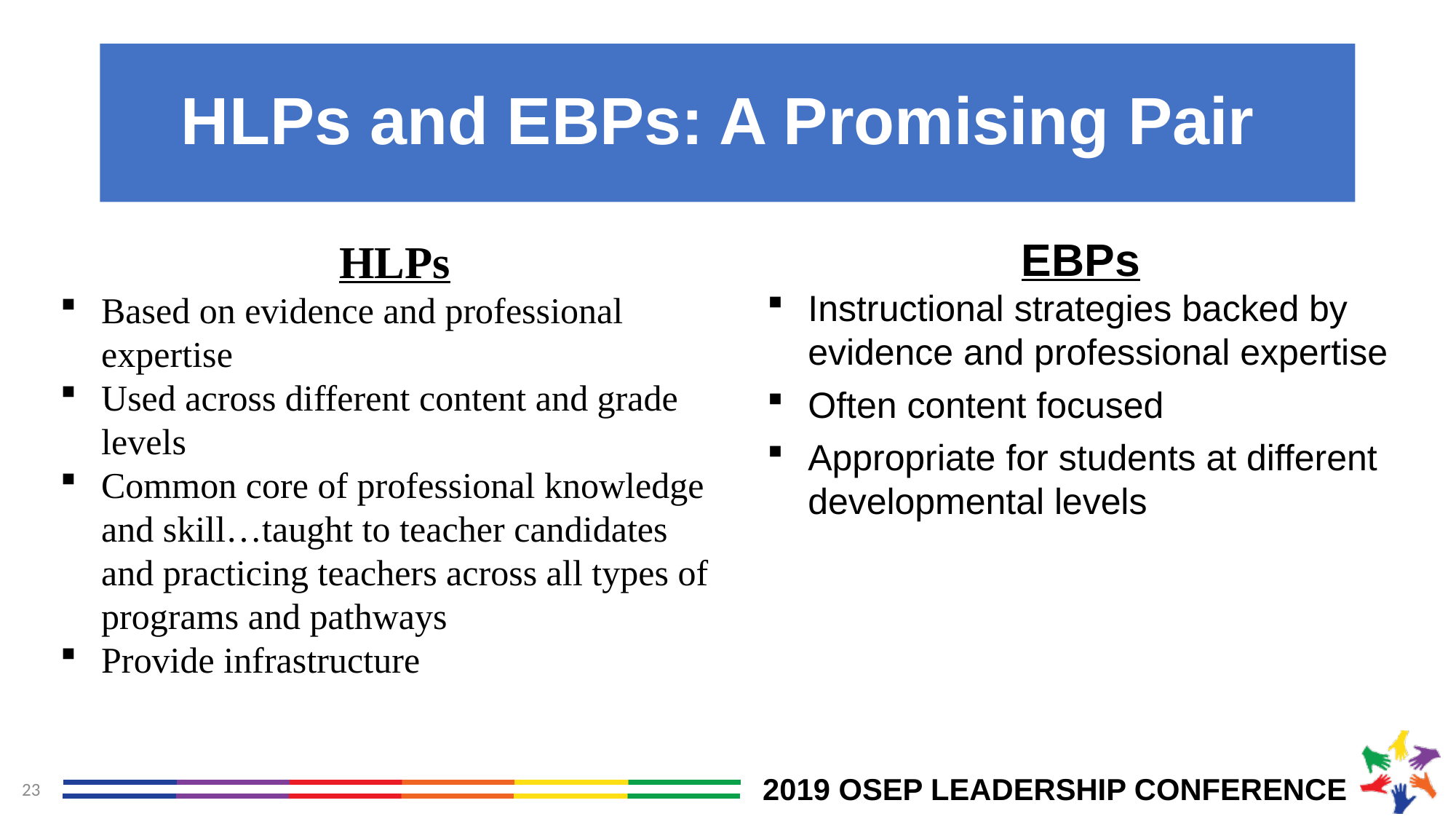

# HLPs and EBPs: A Promising Pair
EBPs
Instructional strategies backed by evidence and professional expertise

Often content focused

Appropriate for students at different developmental levels
HLPs
Based on evidence and professional expertise
Used across different content and grade levels
Common core of professional knowledge and skill…taught to teacher candidates and practicing teachers across all types of programs and pathways
Provide infrastructure
23